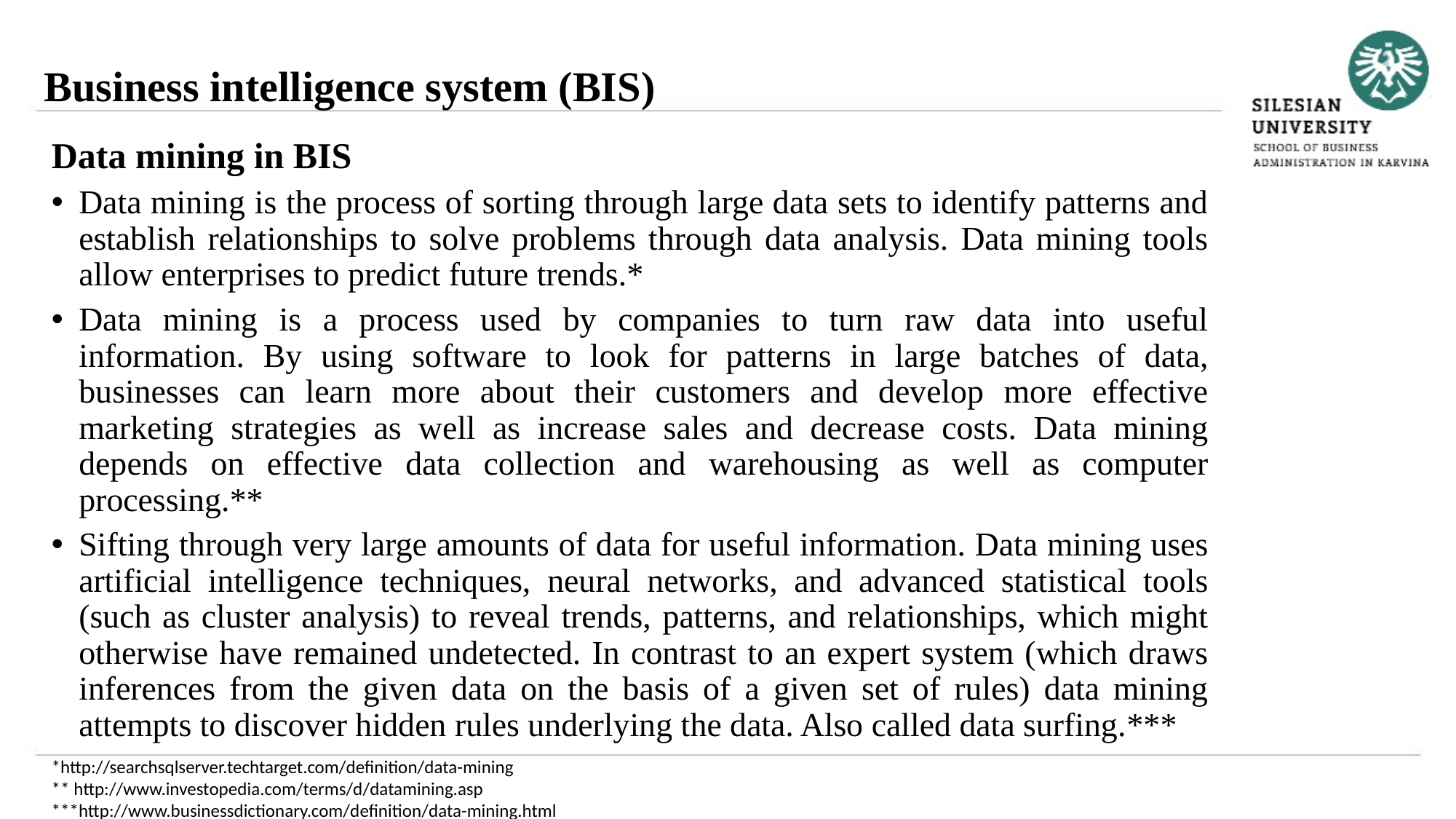

Business intelligence system (BIS)

Data mining in BIS
Data mining is the process of sorting through large data sets to identify patterns and establish relationships to solve problems through data analysis. Data mining tools allow enterprises to predict future trends.*
Data mining is a process used by companies to turn raw data into useful information. By using software to look for patterns in large batches of data, businesses can learn more about their customers and develop more effective marketing strategies as well as increase sales and decrease costs. Data mining depends on effective data collection and warehousing as well as computer processing.**
Sifting through very large amounts of data for useful information. Data mining uses artificial intelligence techniques, neural networks, and advanced statistical tools (such as cluster analysis) to reveal trends, patterns, and relationships, which might otherwise have remained undetected. In contrast to an expert system (which draws inferences from the given data on the basis of a given set of rules) data mining attempts to discover hidden rules underlying the data. Also called data surfing.***
*http://searchsqlserver.techtarget.com/definition/data-mining
** http://www.investopedia.com/terms/d/datamining.asp
***http://www.businessdictionary.com/definition/data-mining.html